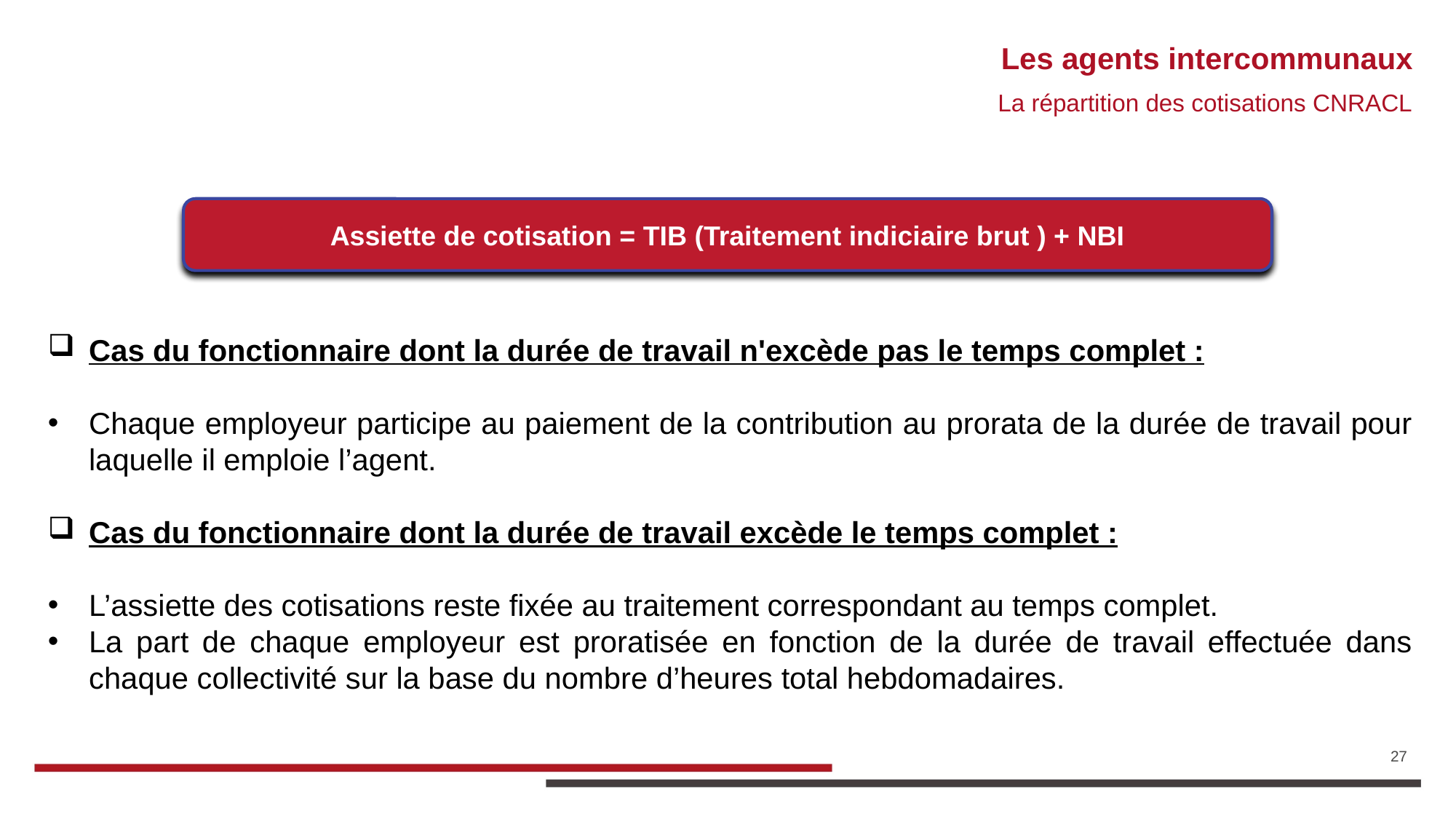

# Les agents intercommunaux
La répartition des cotisations CNRACL
Assiette de cotisation = TIB (Traitement indiciaire brut ) + NBI

Cas du fonctionnaire dont la durée de travail n'excède pas le temps complet :

Chaque employeur participe au paiement de la contribution au prorata de la durée de travail pour laquelle il emploie l’agent.

Cas du fonctionnaire dont la durée de travail excède le temps complet :

L’assiette des cotisations reste fixée au traitement correspondant au temps complet.
La part de chaque employeur est proratisée en fonction de la durée de travail effectuée dans chaque collectivité sur la base du nombre d’heures total hebdomadaires.

27